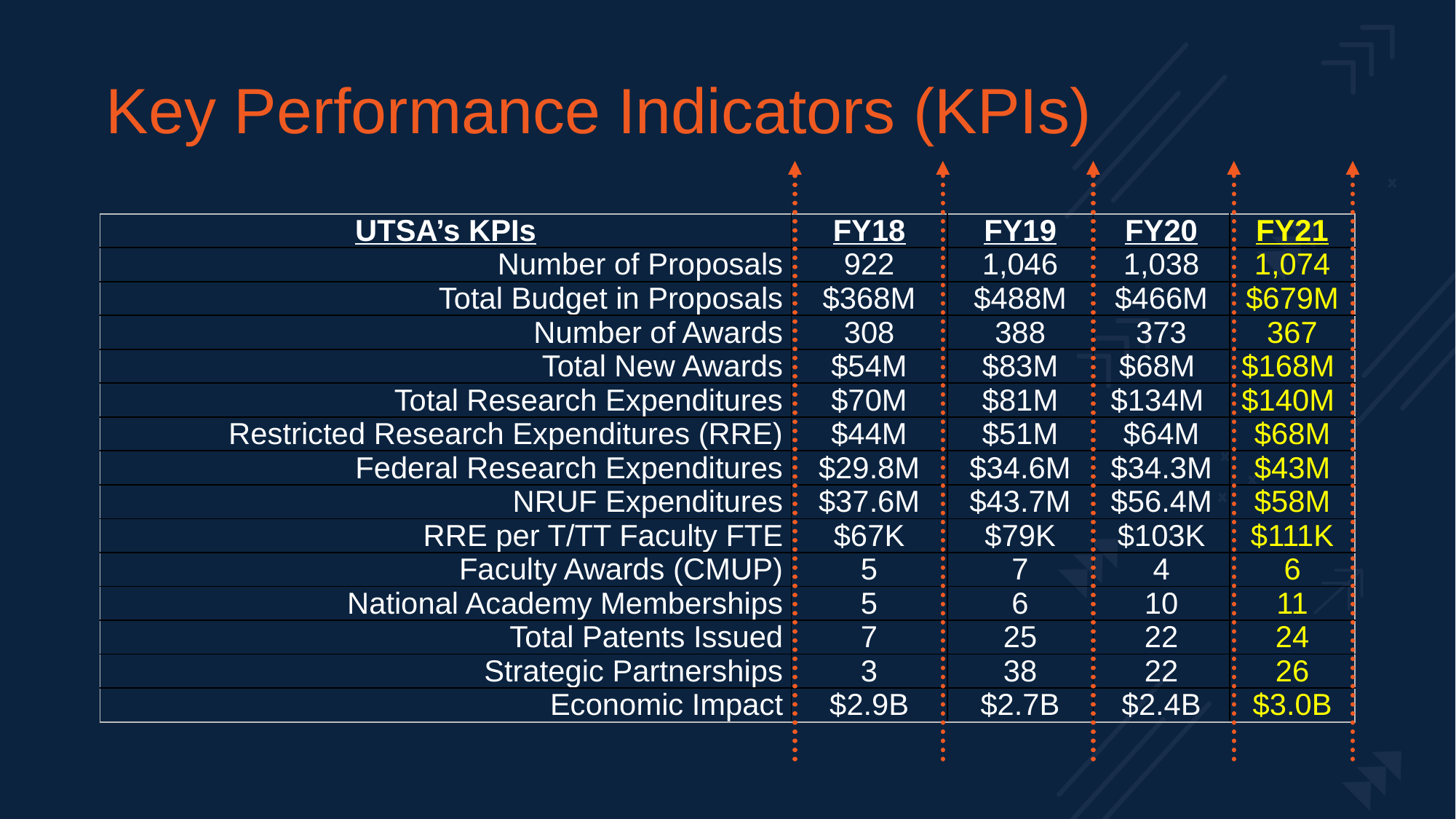

Meeting with Associate Deans (12/6/2021)
2
# Key Performance Indicators (KPIs)
| UTSA’s KPIs | FY18 | FY19 | FY20 | FY21 |
| --- | --- | --- | --- | --- |
| Number of Proposals | 922 | 1,046 | 1,038 | 1,074 |
| Total Budget in Proposals | $368M | $488M | $466M | $679M |
| Number of Awards | 308 | 388 | 373 | 367 |
| Total New Awards | $54M | $83M | $68M | $168M |
| Total Research Expenditures | $70M | $81M | $134M | $140M |
| Restricted Research Expenditures (RRE) | $44M | $51M | $64M | $68M |
| Federal Research Expenditures | $29.8M | $34.6M | $34.3M | $43M |
| NRUF Expenditures | $37.6M | $43.7M | $56.4M | $58M |
| RRE per T/TT Faculty FTE | $67K | $79K | $103K | $111K |
| Faculty Awards (CMUP) | 5 | 7 | 4 | 6 |
| National Academy Memberships | 5 | 6 | 10 | 11 |
| Total Patents Issued | 7 | 25 | 22 | 24 |
| Strategic Partnerships | 3 | 38 | 22 | 26 |
| Economic Impact | $2.9B | $2.7B | $2.4B | $3.0B |